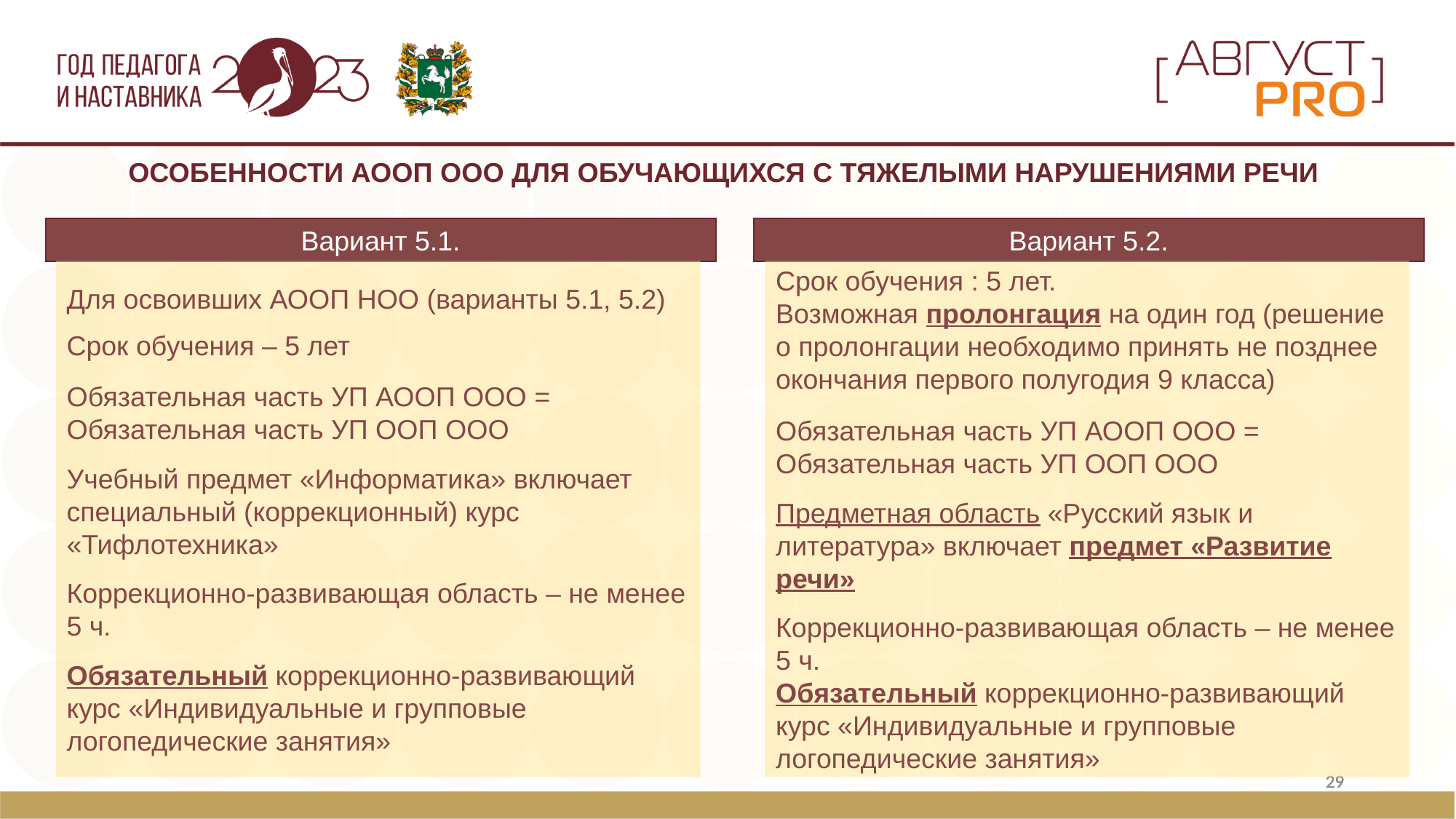

ОСОБЕННОСТИ АООП ООО ДЛЯ ОБУЧАЮЩИХСЯ С ТЯЖЕЛЫМИ НАРУШЕНИЯМИ РЕЧИ
Вариант 5.1.
Вариант 5.2.
Для освоивших АООП НОО (варианты 5.1, 5.2)

Срок обучения – 5 лет

Обязательная часть УП АООП ООО = Обязательная часть УП ООП ООО

Учебный предмет «Информатика» включает специальный (коррекционный) курс «Тифлотехника»

Коррекционно-развивающая область – не менее 5 ч.

Обязательный коррекционно-развивающий курс «Индивидуальные и групповые логопедические занятия»
Срок обучения : 5 лет.
Возможная пролонгация на один год (решение о пролонгации необходимо принять не позднее окончания первого полугодия 9 класса)

Обязательная часть УП АООП ООО = Обязательная часть УП ООП ООО

Предметная область «Русский язык и литература» включает предмет «Развитие речи»

Коррекционно-развивающая область – не менее 5 ч.
Обязательный коррекционно-развивающий курс «Индивидуальные и групповые логопедические занятия»
29
29
29
29